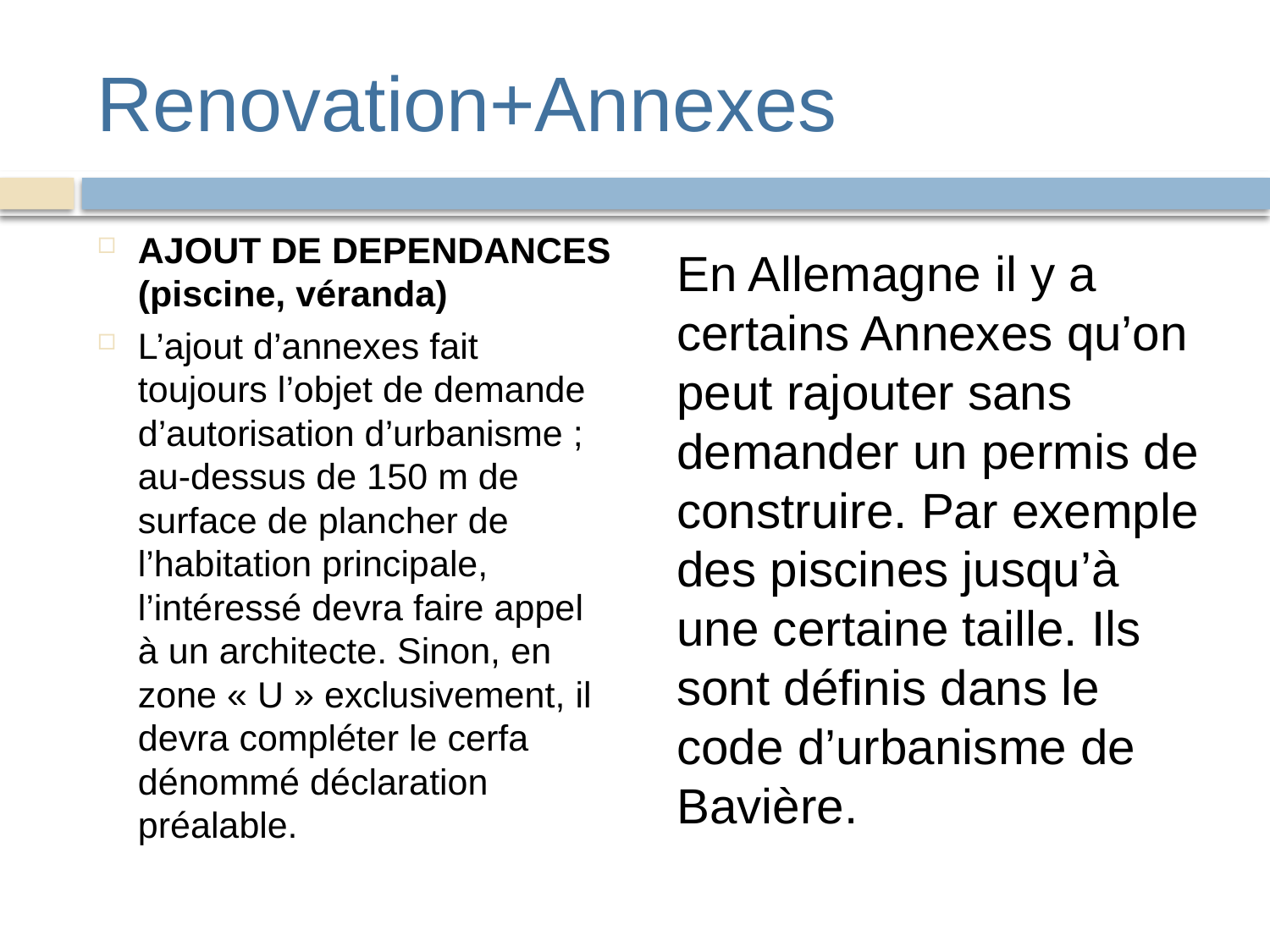

# Renovation+Annexes
AJOUT DE DEPENDANCES (piscine, véranda)
L’ajout d’annexes fait toujours l’objet de demande d’autorisation d’urbanisme ; au-dessus de 150 m de surface de plancher de l’habitation principale, l’intéressé devra faire appel à un architecte. Sinon, en zone « U » exclusivement, il devra compléter le cerfa dénommé déclaration préalable.
En Allemagne il y a certains Annexes qu’on peut rajouter sans demander un permis de construire. Par exemple des piscines jusqu’à une certaine taille. Ils sont définis dans le code d’urbanisme de Bavière.